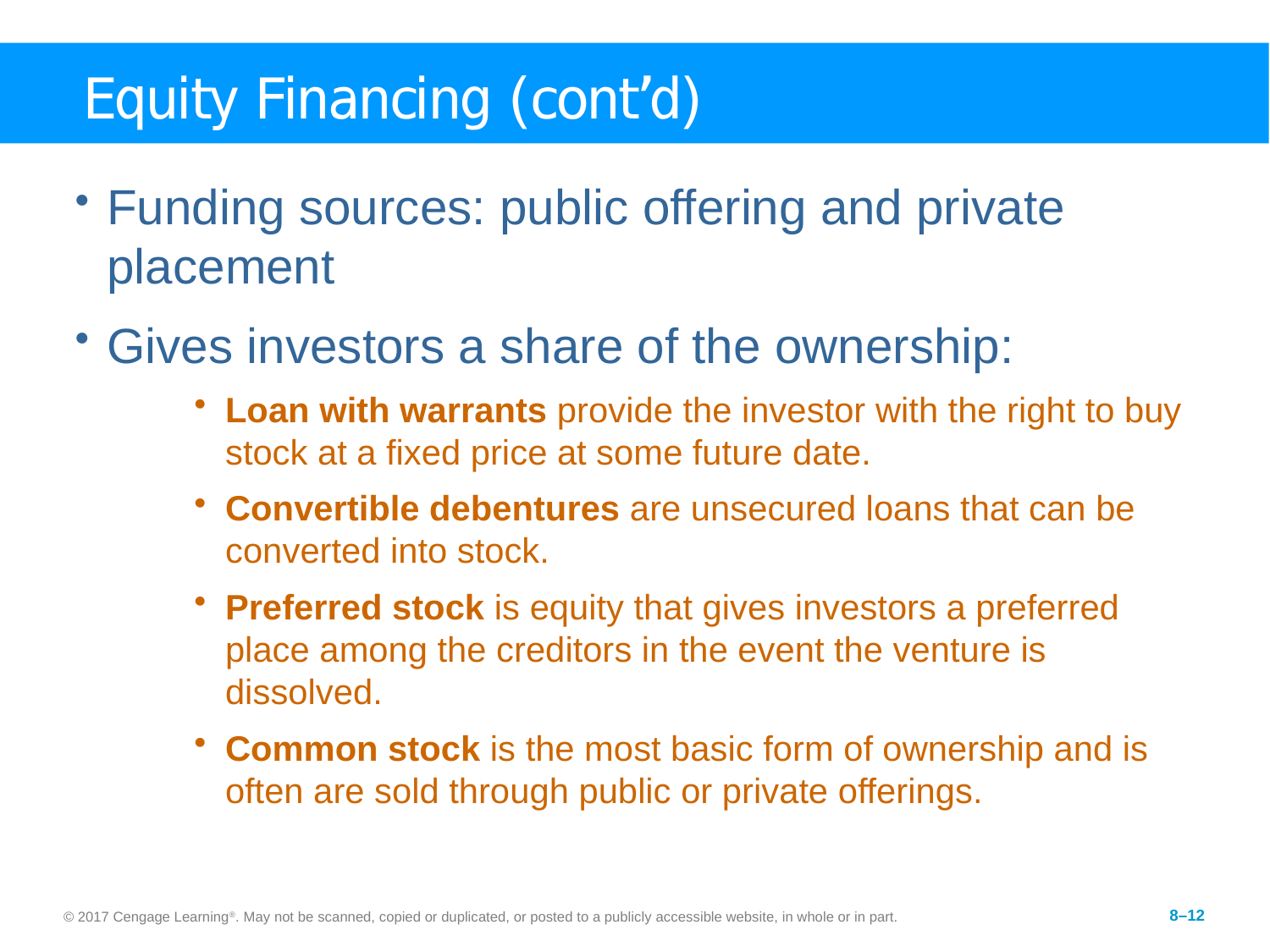

# Equity Financing (cont’d)
Funding sources: public offering and private placement
Gives investors a share of the ownership:
Loan with warrants provide the investor with the right to buy stock at a fixed price at some future date.
Convertible debentures are unsecured loans that can be converted into stock.
Preferred stock is equity that gives investors a preferred place among the creditors in the event the venture is dissolved.
Common stock is the most basic form of ownership and is often are sold through public or private offerings.

© 2017 Cengage Learning®. May not be scanned, copied or duplicated, or posted to a publicly accessible website, in whole or in part.
8–12